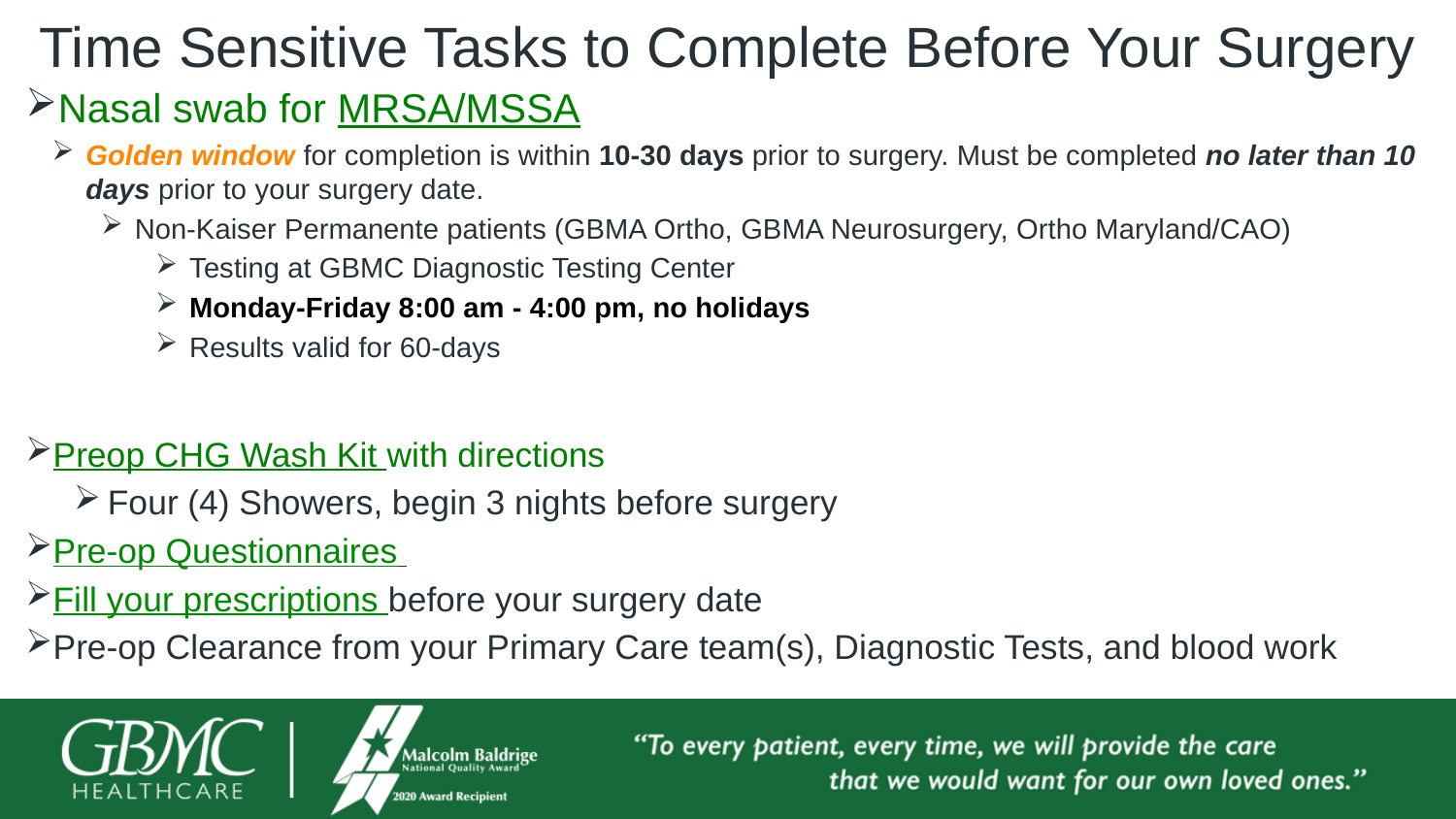

# Time Sensitive Tasks to Complete Before Your Surgery
Nasal swab for MRSA/MSSA
Golden window for completion is within 10-30 days prior to surgery. Must be completed no later than 10 days prior to your surgery date.
Non-Kaiser Permanente patients (GBMA Ortho, GBMA Neurosurgery, Ortho Maryland/CAO)
Testing at GBMC Diagnostic Testing Center
Monday-Friday 8:00 am - 4:00 pm, no holidays
Results valid for 60-days

Preop CHG Wash Kit with directions
Four (4) Showers, begin 3 nights before surgery
Pre-op Questionnaires
Fill your prescriptions before your surgery date
Pre-op Clearance from your Primary Care team(s), Diagnostic Tests, and blood work